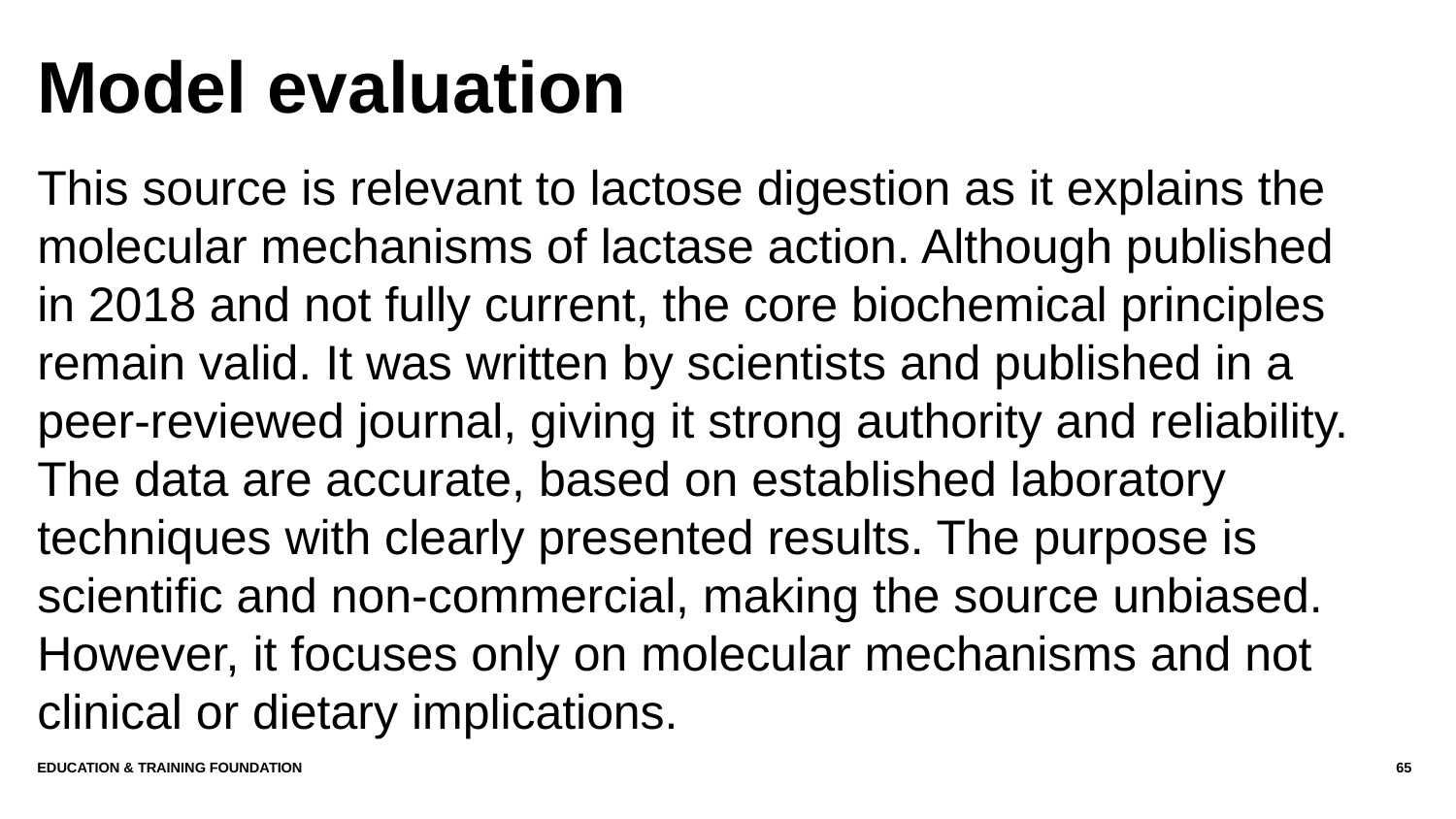

# Model evaluation
This source is relevant to lactose digestion as it explains the molecular mechanisms of lactase action. Although published in 2018 and not fully current, the core biochemical principles remain valid. It was written by scientists and published in a peer‑reviewed journal, giving it strong authority and reliability. The data are accurate, based on established laboratory techniques with clearly presented results. The purpose is scientific and non‑commercial, making the source unbiased. However, it focuses only on molecular mechanisms and not clinical or dietary implications.
Education & Training Foundation
65